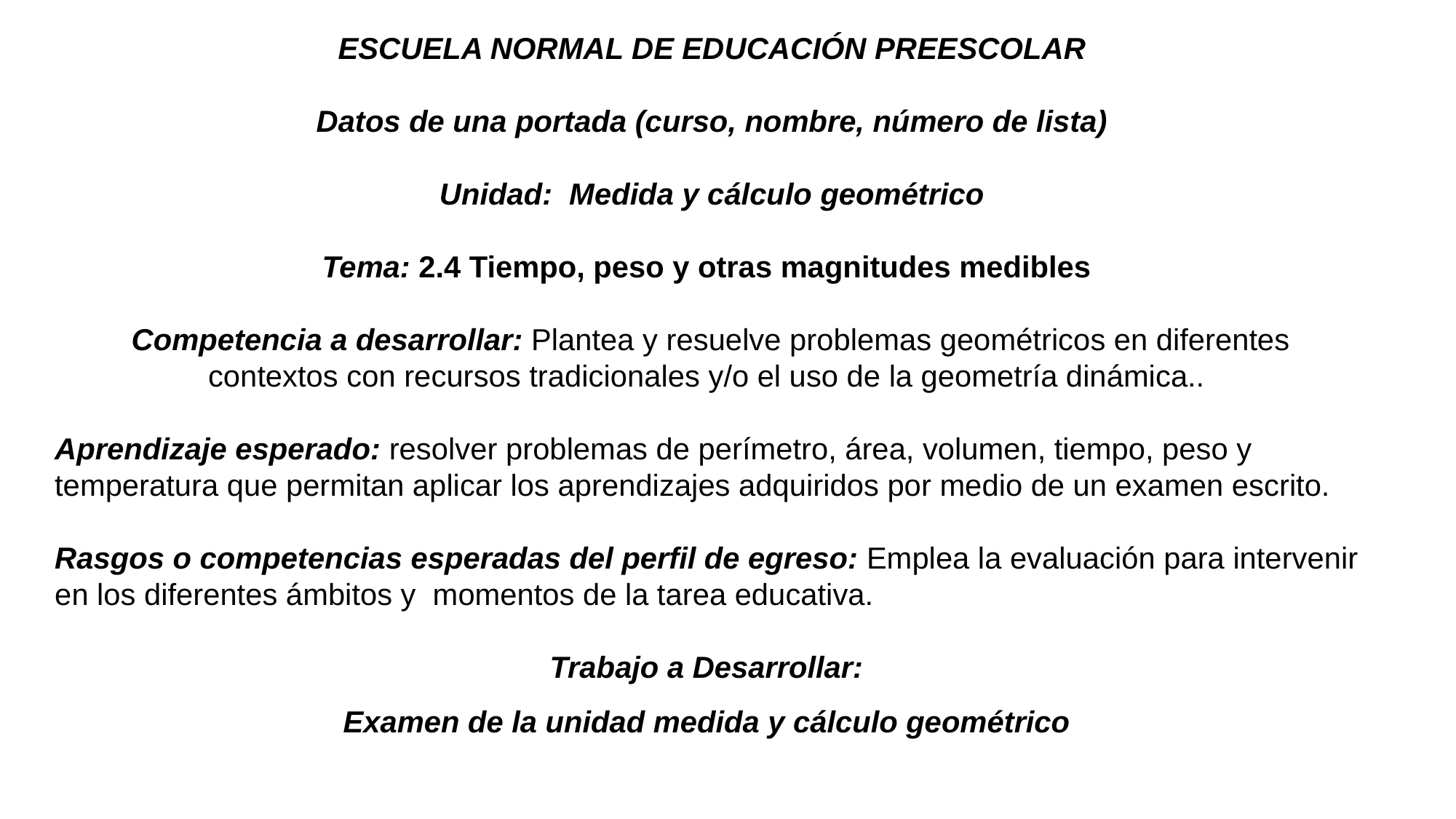

ESCUELA NORMAL DE EDUCACIÓN PREESCOLAR

Datos de una portada (curso, nombre, número de lista)

Unidad:  Medida y cálculo geométrico

Tema: 2.4 Tiempo, peso y otras magnitudes medibles

 Competencia a desarrollar: Plantea y resuelve problemas geométricos en diferentes contextos con recursos tradicionales y/o el uso de la geometría dinámica..

Aprendizaje esperado: resolver problemas de perímetro, área, volumen, tiempo, peso y temperatura que permitan aplicar los aprendizajes adquiridos por medio de un examen escrito.

Rasgos o competencias esperadas del perfil de egreso: Emplea la evaluación para intervenir en los diferentes ámbitos y  momentos de la tarea educativa.

Trabajo a Desarrollar:
Examen de la unidad medida y cálculo geométrico